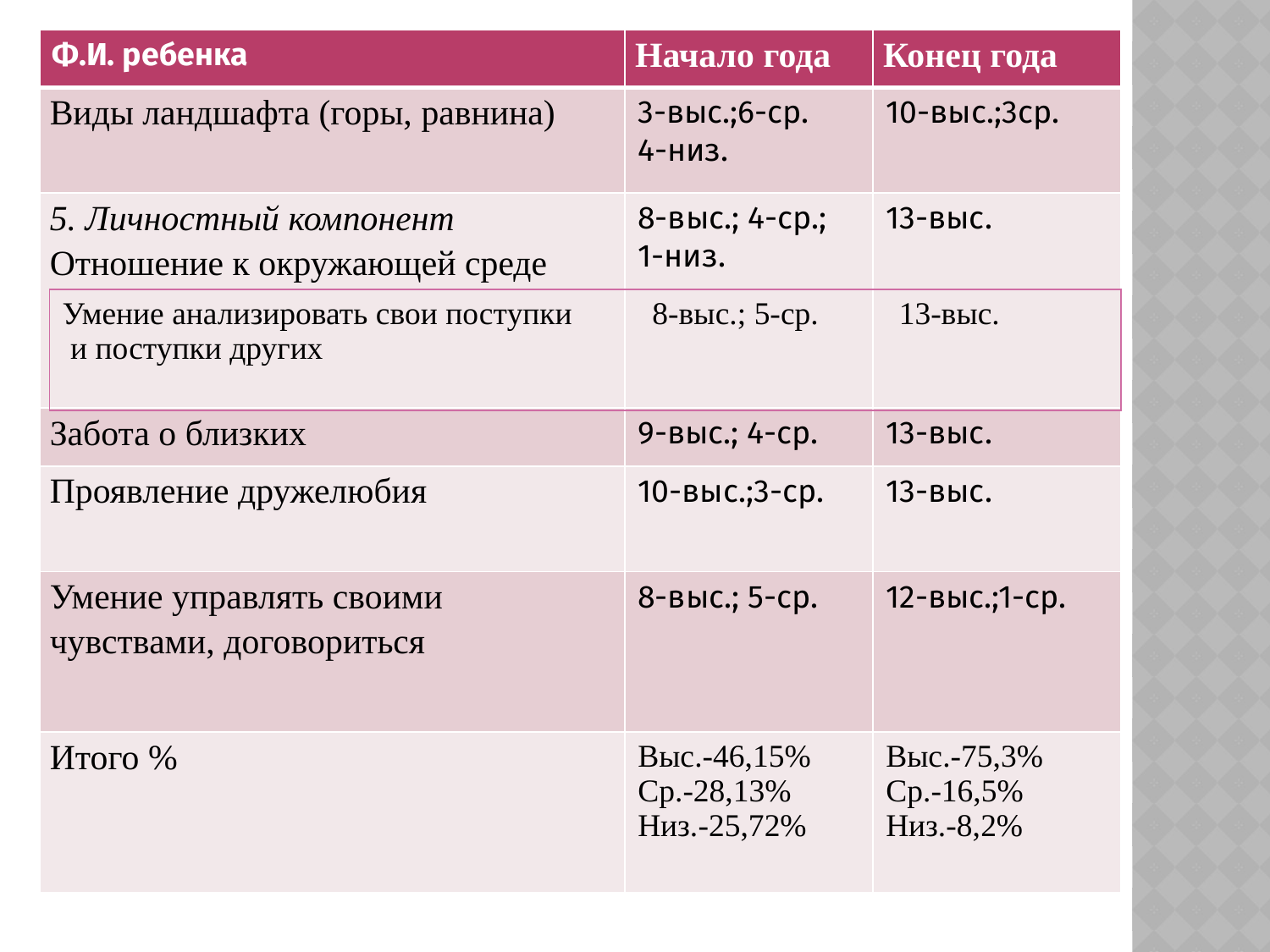

| Ф.И. ребенка | Начало года | Конец года |
| --- | --- | --- |
| Виды ландшафта (горы, равнина) | 3-выс.;6-ср. 4-низ. | 10-выс.;3ср. |
| 5. Личностный компонент Отношение к окружающей среде | 8-выс.; 4-ср.; 1-низ. | 13-выс. |
| Забота о близких | 9-выс.; 4-ср. | 13-выс. |
| Проявление дружелюбия | 10-выс.;3-ср. | 13-выс. |
| Умение управлять своими чувствами, договориться | 8-выс.; 5-ср. | 12-выс.;1-ср. |
| Итого % | Выс.-46,15% Ср.-28,13% Низ.-25,72% | Выс.-75,3% Ср.-16,5% Низ.-8,2% |
| Умение анализировать свои поступки 8-выс.; 5-ср. 13-выс. и поступки других |
| --- |